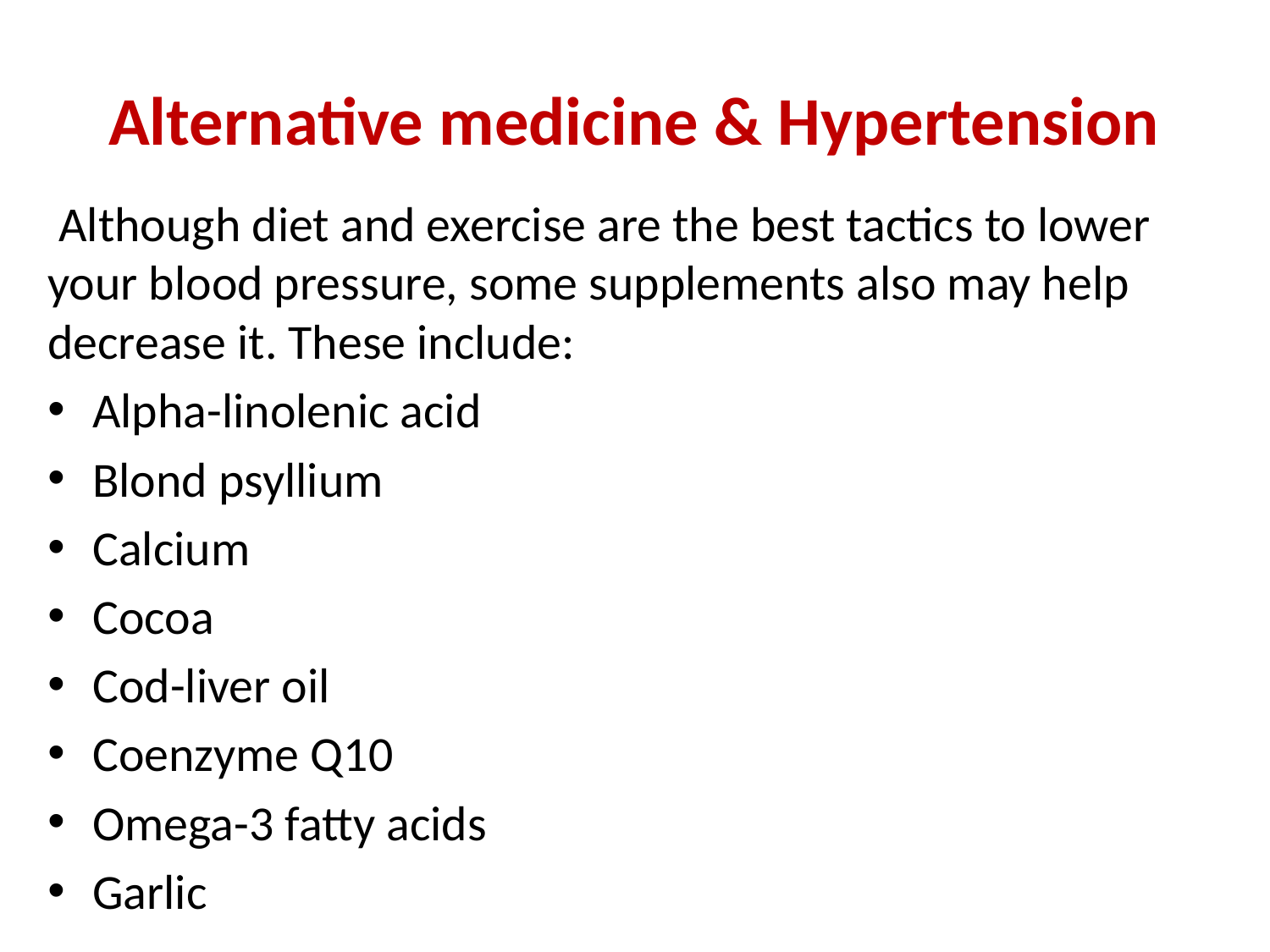

# Alternative medicine & Hypertension
 Although diet and exercise are the best tactics to lower your blood pressure, some supplements also may help decrease it. These include:
Alpha-linolenic acid
Blond psyllium
Calcium
Cocoa
Cod-liver oil
Coenzyme Q10
Omega-3 fatty acids
Garlic